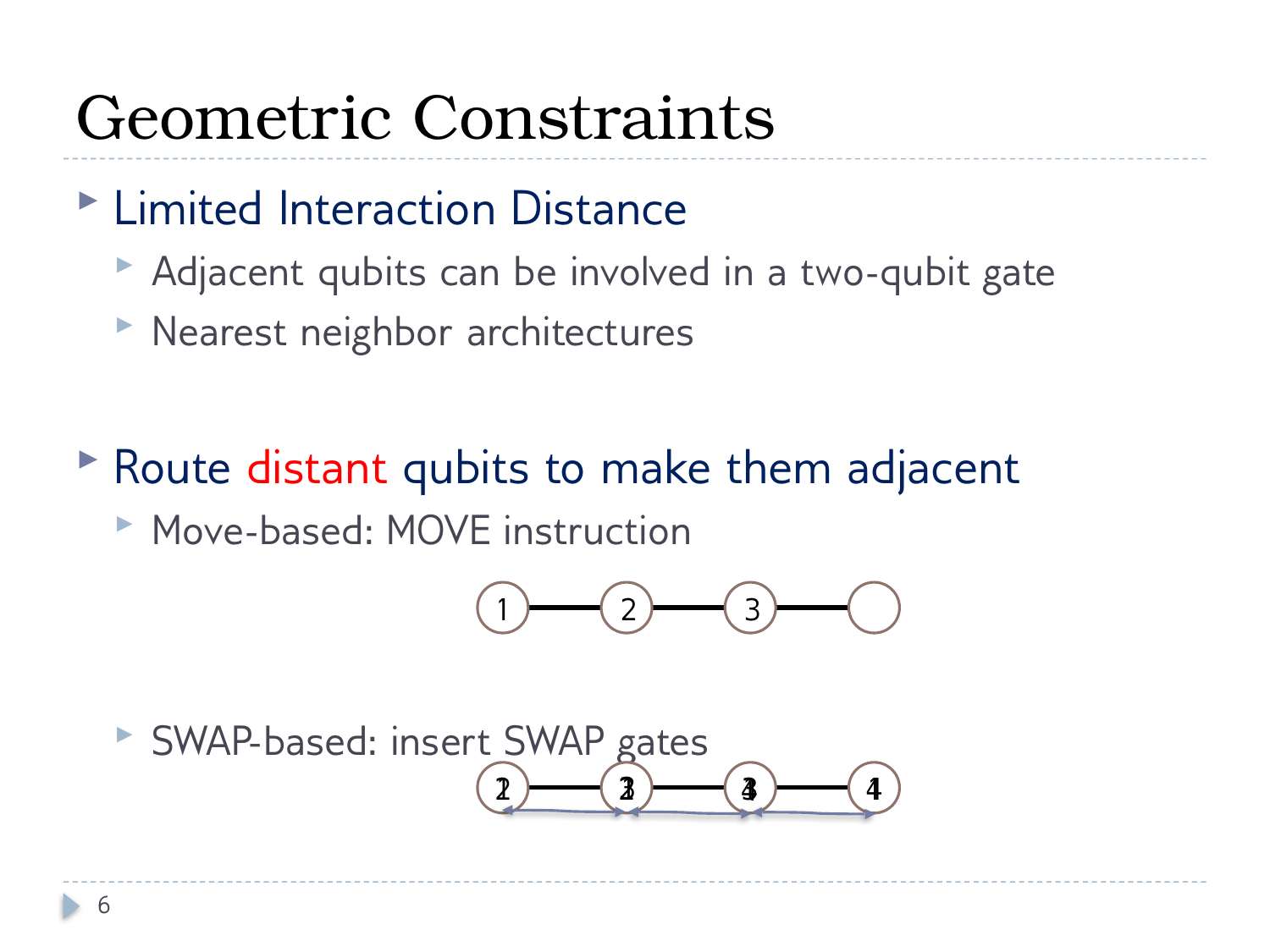

# Geometric Constraints
Limited Interaction Distance
Adjacent qubits can be involved in a two-qubit gate
Nearest neighbor architectures

Route distant qubits to make them adjacent
Move-based: MOVE instruction

SWAP-based: insert SWAP gates

2
3

1
3
2
1
1
1
2
3
4
1

4
6